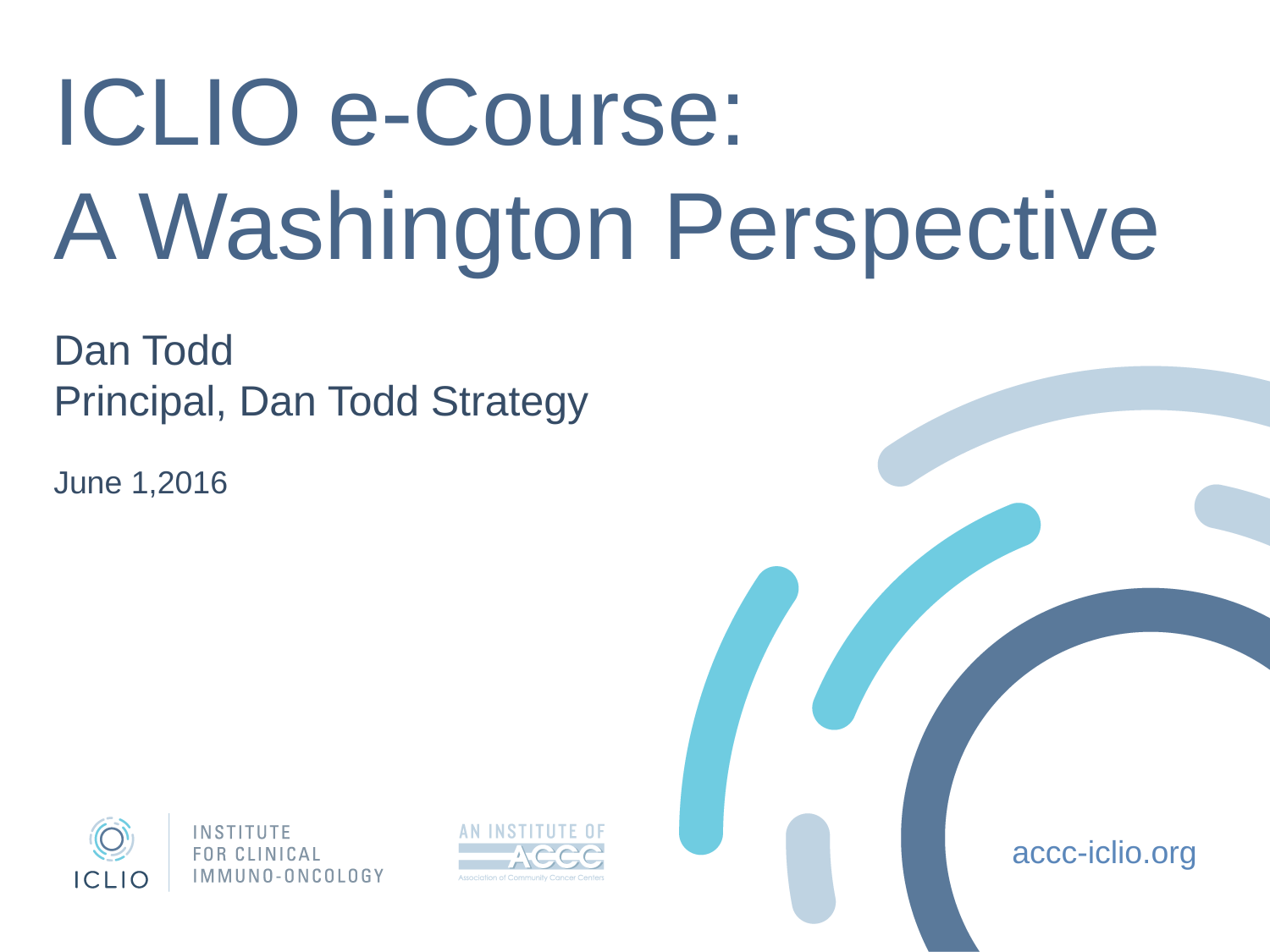

# ICLIO e-Course: A Washington Perspective
Dan Todd
Principal, Dan Todd Strategy

June 1,2016

accc-iclio.org